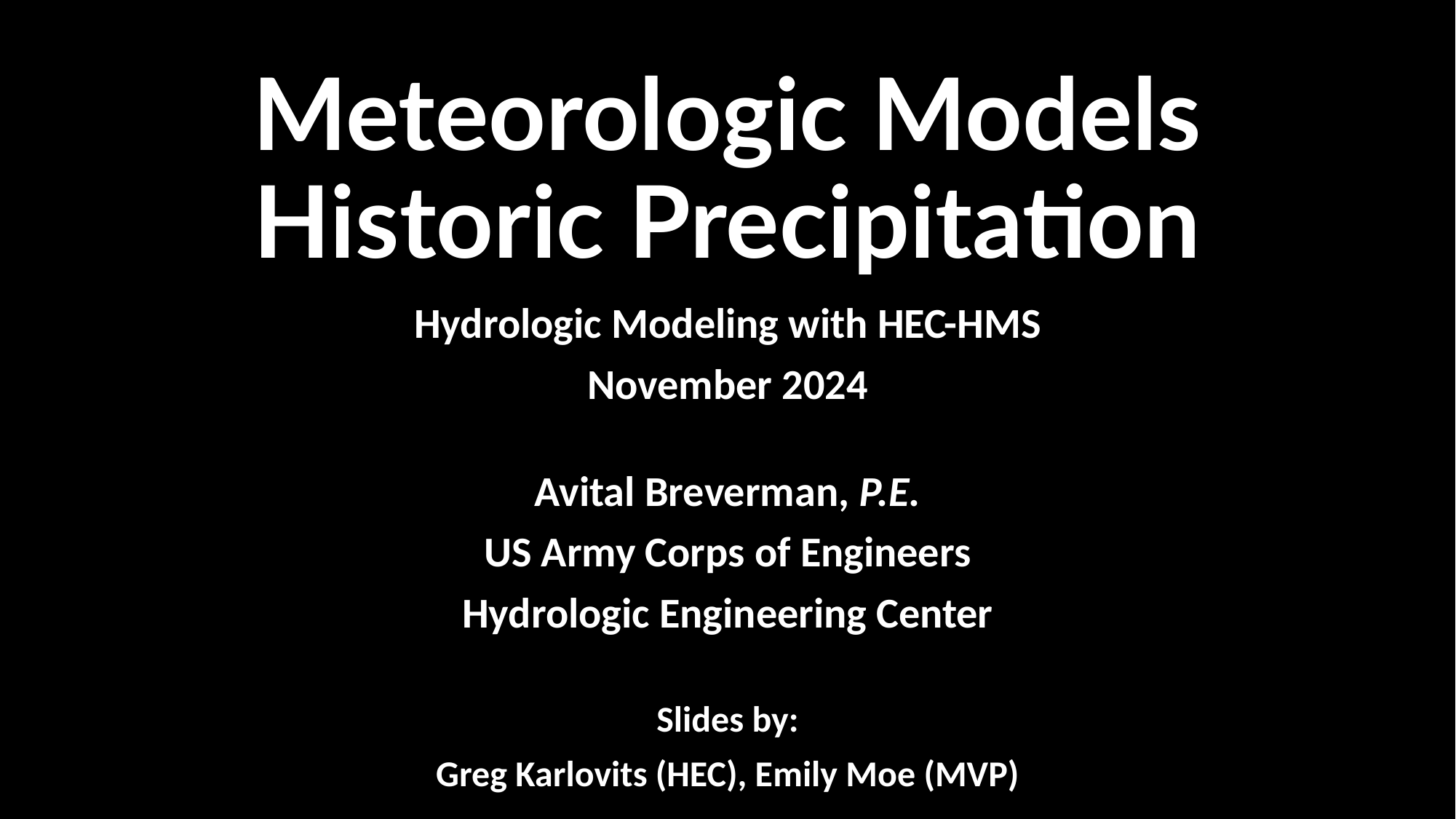

# Meteorologic Models Historic Precipitation
Hydrologic Modeling with HEC-HMS
November 2024
Avital Breverman, P.E.
US Army Corps of Engineers
Hydrologic Engineering Center

Slides by:
Greg Karlovits (HEC), Emily Moe (MVP)